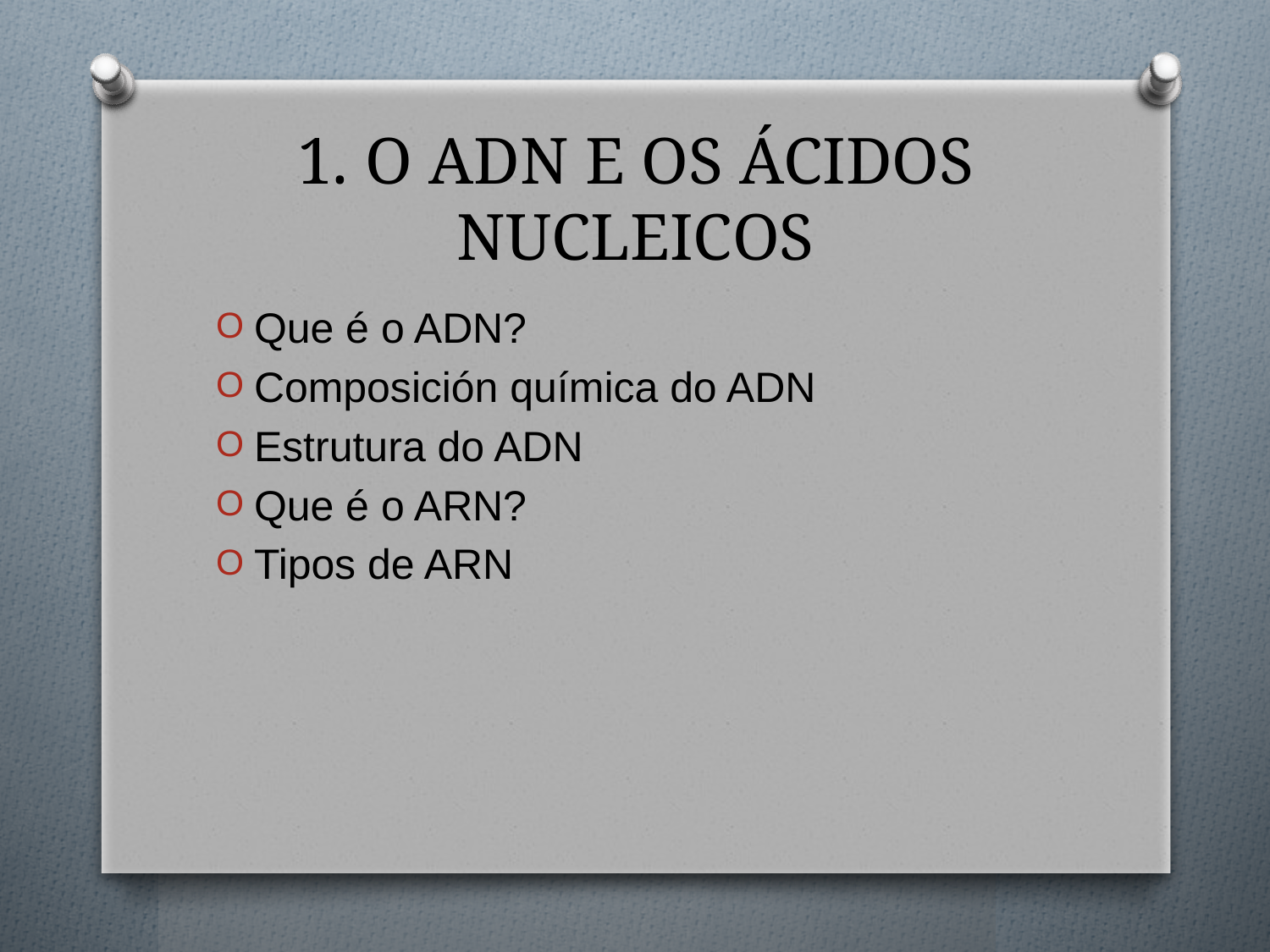

# 1. O ADN E OS ÁCIDOS NUCLEICOS
Que é o ADN?
Composición química do ADN
Estrutura do ADN
Que é o ARN?
Tipos de ARN